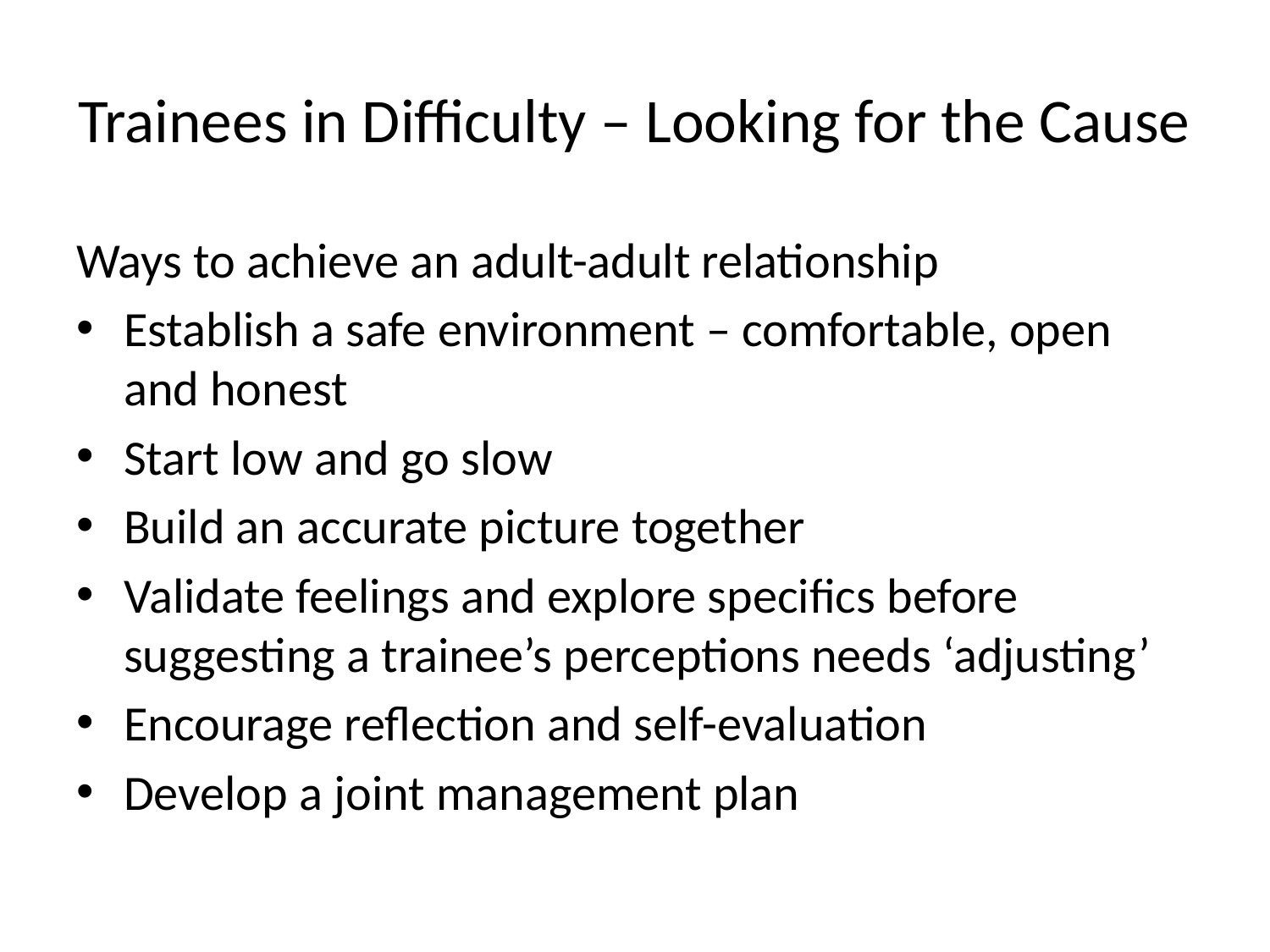

# Trainees in Difficulty – Looking for the Cause
Ways to achieve an adult-adult relationship
Establish a safe environment – comfortable, open and honest
Start low and go slow
Build an accurate picture together
Validate feelings and explore specifics before suggesting a trainee’s perceptions needs ‘adjusting’
Encourage reflection and self-evaluation
Develop a joint management plan